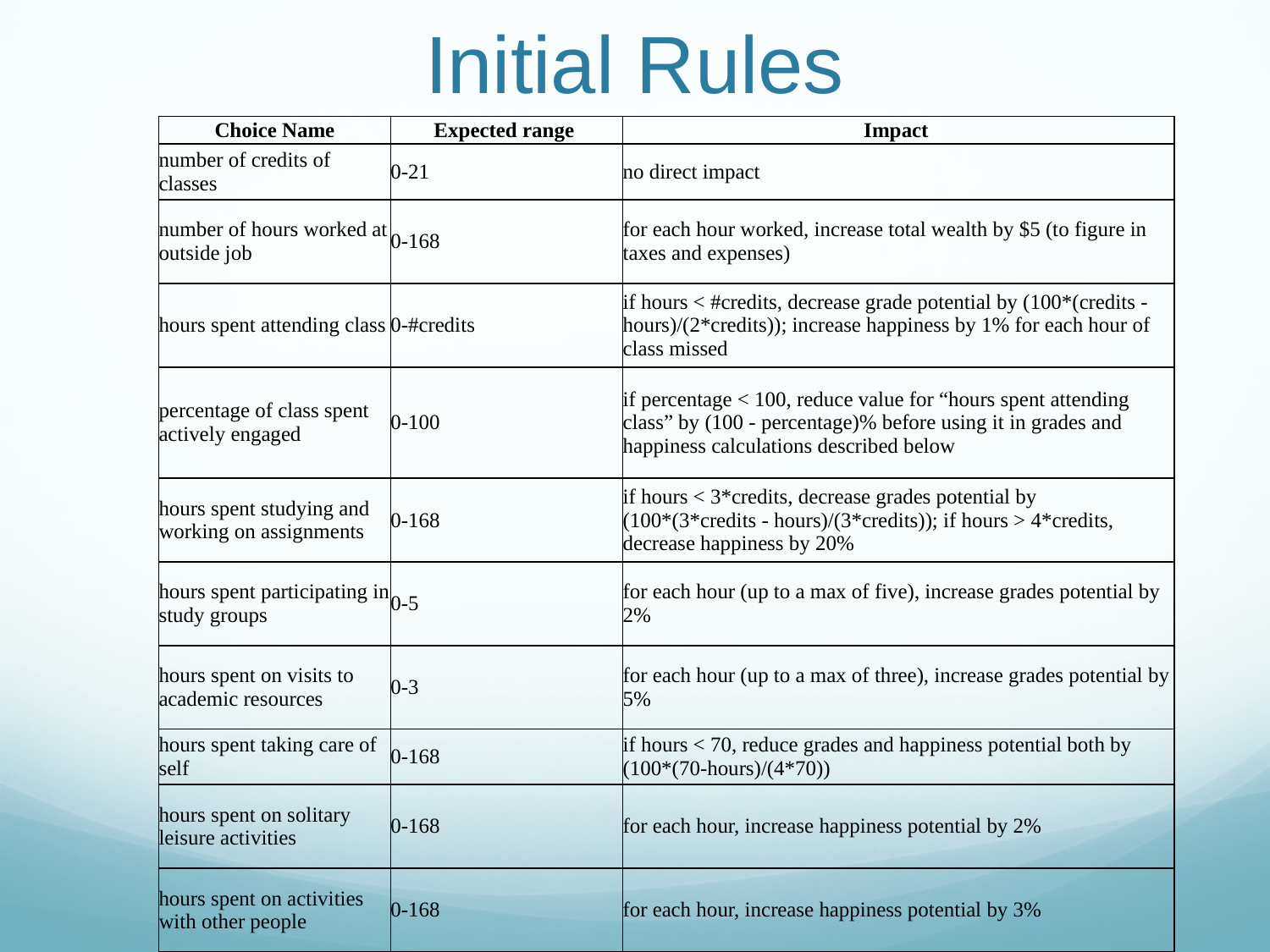

# Initial Rules
| Choice Name | Expected range | Impact |
| --- | --- | --- |
| number of credits of classes | 0-21 | no direct impact |
| number of hours worked at outside job | 0-168 | for each hour worked, increase total wealth by $5 (to figure in taxes and expenses) |
| hours spent attending class | 0-#credits | if hours < #credits, decrease grade potential by (100\*(credits - hours)/(2\*credits)); increase happiness by 1% for each hour of class missed |
| percentage of class spent actively engaged | 0-100 | if percentage < 100, reduce value for “hours spent attending class” by (100 - percentage)% before using it in grades and happiness calculations described below |
| hours spent studying and working on assignments | 0-168 | if hours < 3\*credits, decrease grades potential by (100\*(3\*credits - hours)/(3\*credits)); if hours > 4\*credits, decrease happiness by 20% |
| hours spent participating in study groups | 0-5 | for each hour (up to a max of five), increase grades potential by 2% |
| hours spent on visits to academic resources | 0-3 | for each hour (up to a max of three), increase grades potential by 5% |
| hours spent taking care of self | 0-168 | if hours < 70, reduce grades and happiness potential both by (100\*(70-hours)/(4\*70)) |
| hours spent on solitary leisure activities | 0-168 | for each hour, increase happiness potential by 2% |
| hours spent on activities with other people | 0-168 | for each hour, increase happiness potential by 3% |